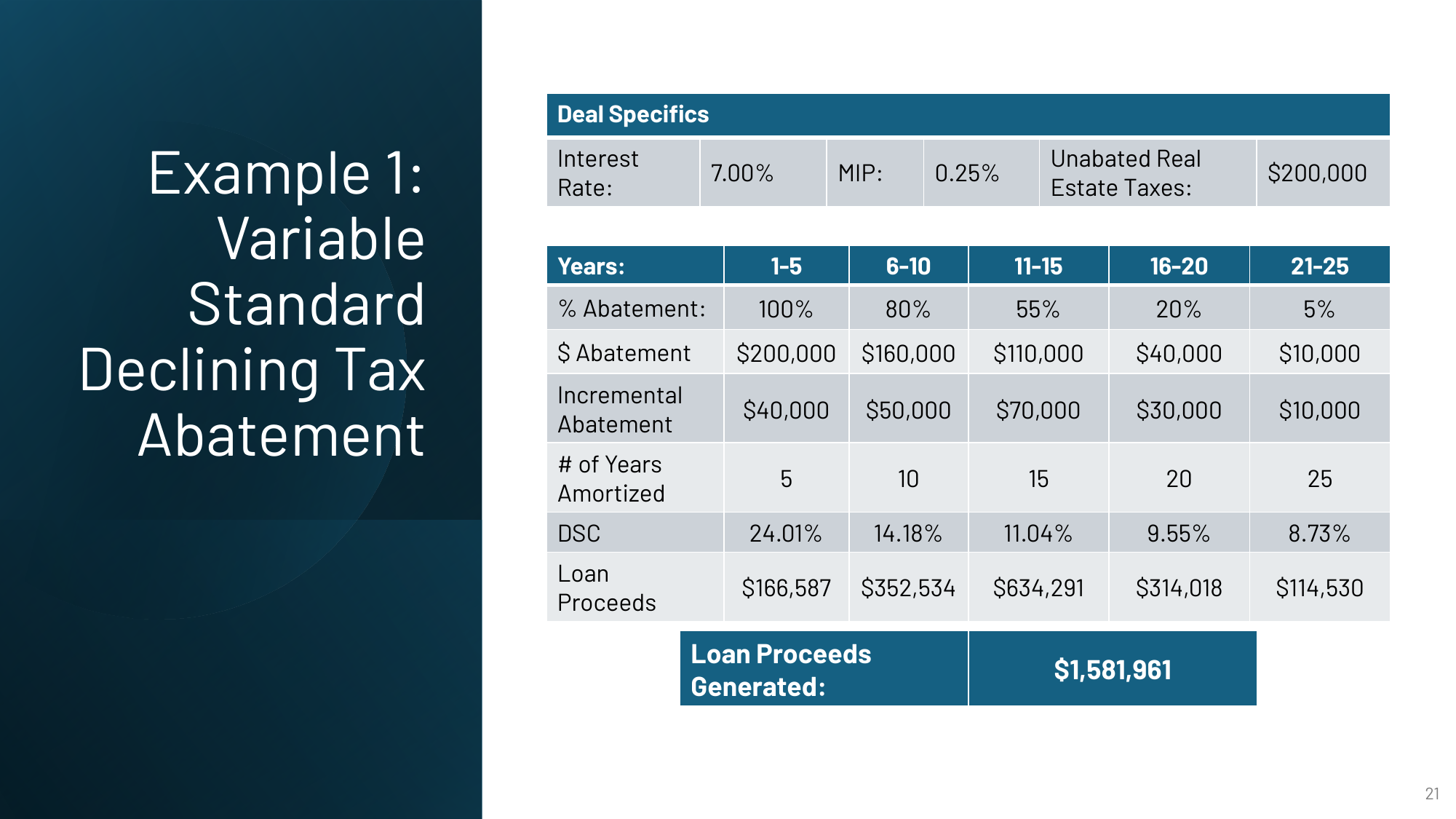

# Example 1: Variable Standard Declining Tax Abatement
| Deal Specifics |  |  |  |  |  |
| --- | --- | --- | --- | --- | --- |
| Interest Rate: | 7.00% | MIP: | 0.25% | Unabated Real Estate Taxes: | $200,000 |

| Years: | 1-5 | 6-10 | 11-15 | 16-20 | 21-25 |
| --- | --- | --- | --- | --- | --- |
| % Abatement: | 100% | 80% | 55% | 20% | 5% |
| $ Abatement | $200,000 | $160,000 | $110,000 | $40,000 | $10,000 |
| Incremental Abatement | $40,000 | $50,000 | $70,000 | $30,000 | $10,000 |
| # of Years Amortized | 5 | 10 | 15 | 20 | 25 |
| DSC | 24.01% | 14.18% | 11.04% | 9.55% | 8.73% |
| Loan Proceeds | $166,587 | $352,534 | $634,291 | $314,018 | $114,530 |

| Loan Proceeds Generated: | $1,581,961 |
| --- | --- |
21